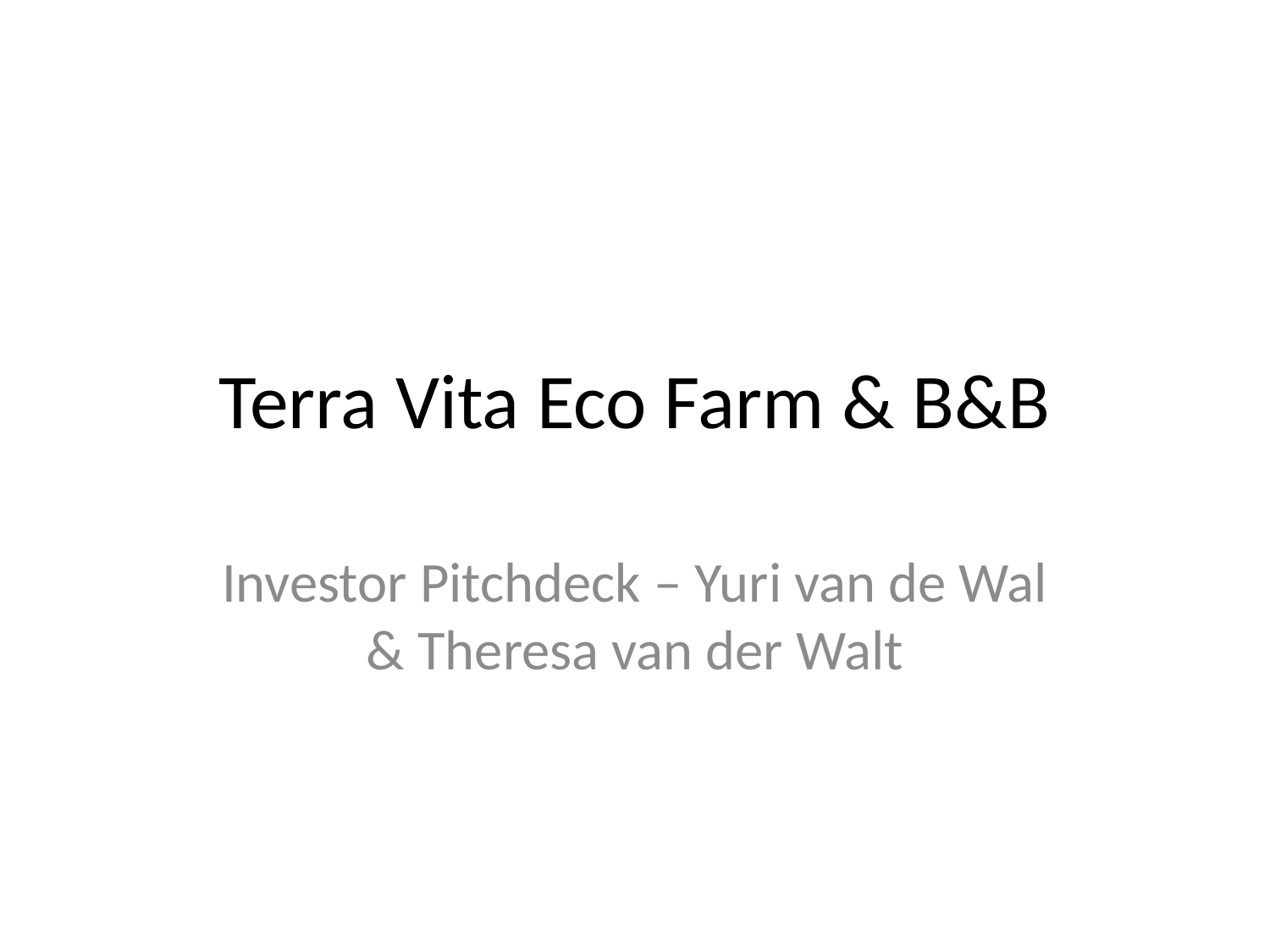

# Terra Vita Eco Farm & B&B
Investor Pitchdeck – Yuri van de Wal & Theresa van der Walt